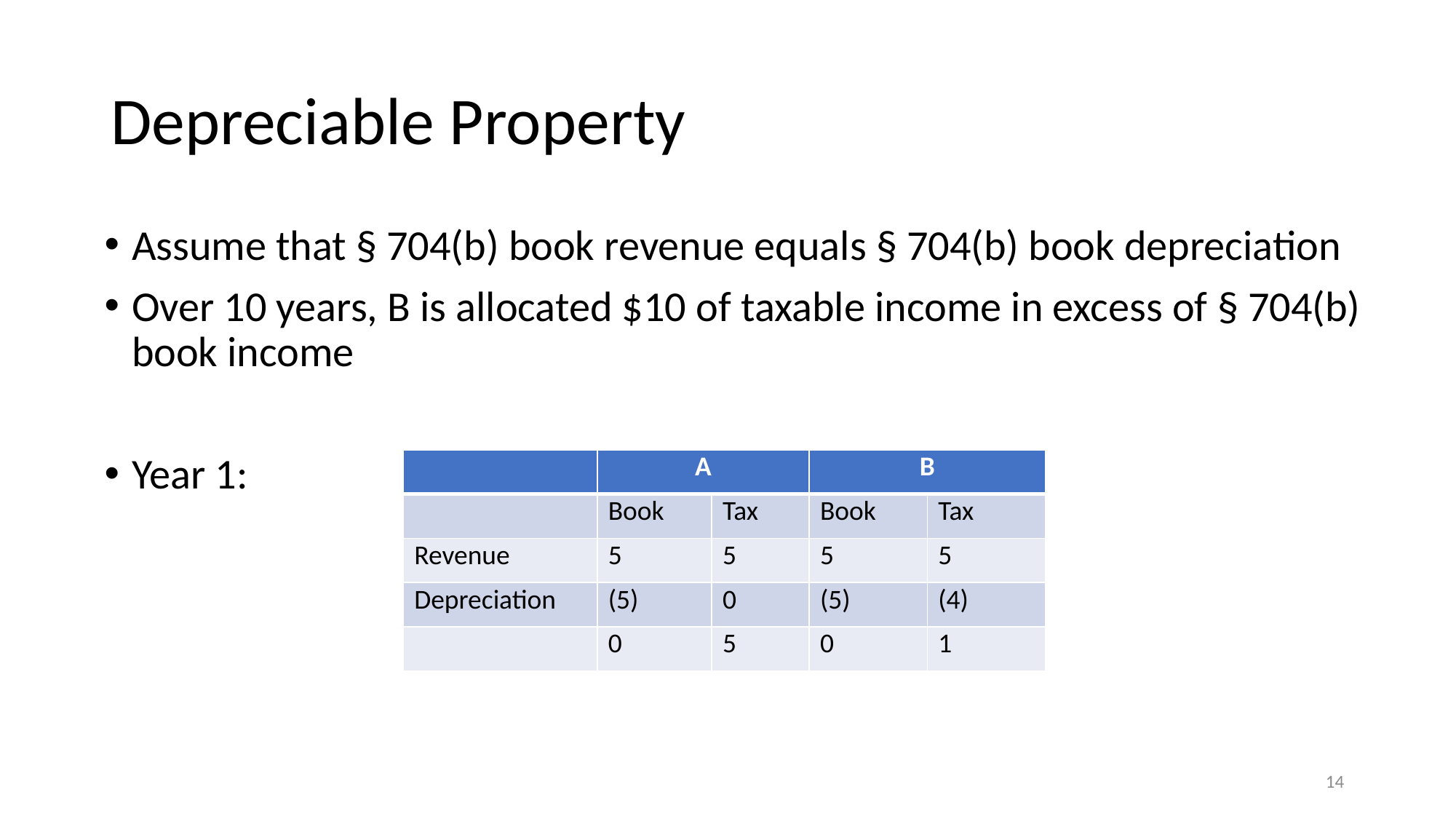

# Depreciable Property
Assume that § 704(b) book revenue equals § 704(b) book depreciation
Over 10 years, B is allocated $10 of taxable income in excess of § 704(b) book income

Year 1:
|  | A |  | B |  |
| --- | --- | --- | --- | --- |
|  | Book | Tax | Book | Tax |
| Revenue | 5 | 5 | 5 | 5 |
| Depreciation | (5) | 0 | (5) | (4) |
|  | 0 | 5 | 0 | 1 |
14